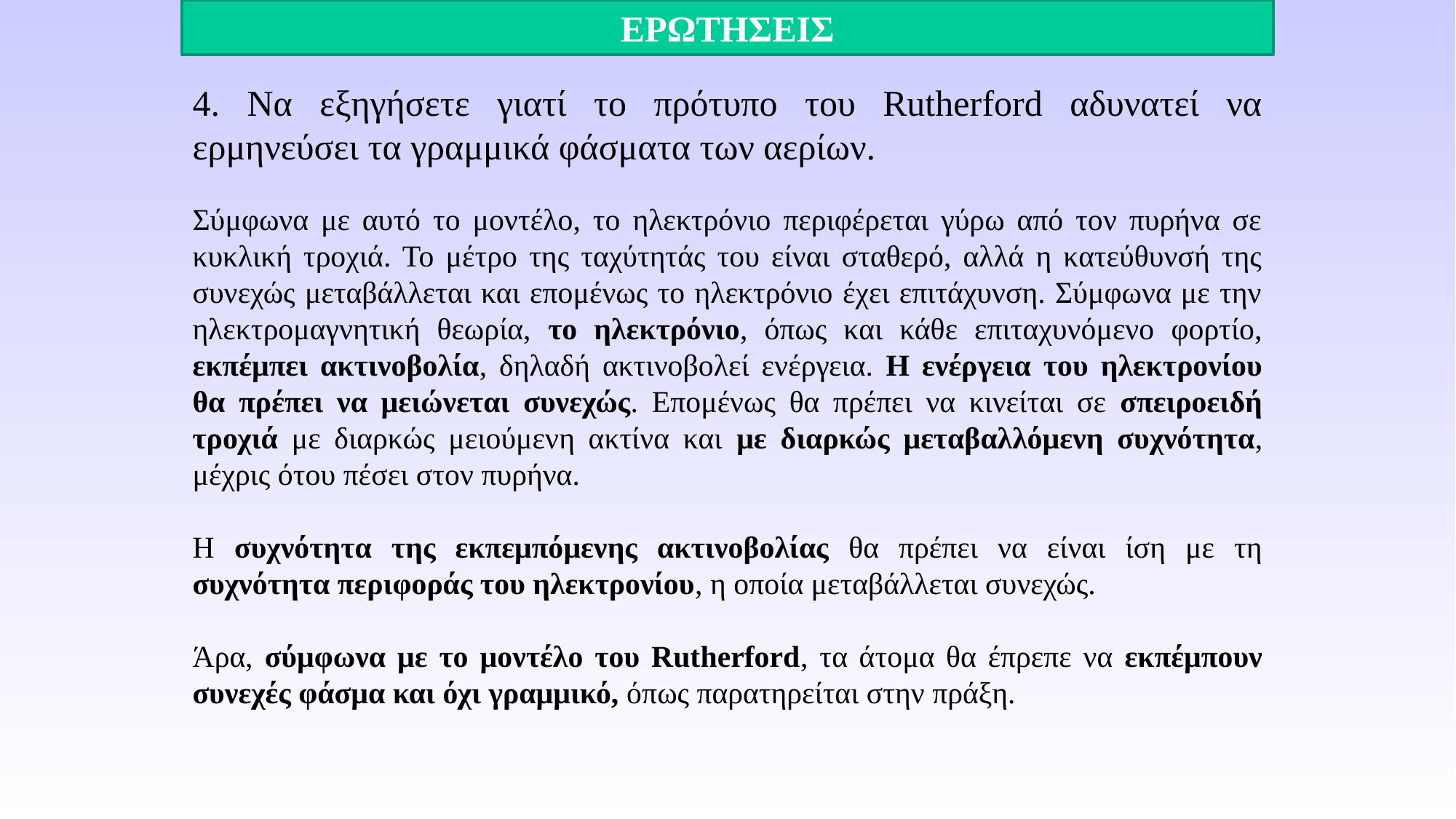

ΕΡΩΤΗΣΕΙΣ
4. Να εξηγήσετε γιατί το πρότυπο του Rutherford αδυνατεί να ερμηνεύσει τα γραμμικά φάσματα των αερίων.
Σύμφωνα με αυτό το μοντέλο, το ηλεκτρόνιο περιφέρεται γύρω από τον πυρήνα σε κυκλική τροχιά. Το μέτρο της ταχύτητάς του είναι σταθερό, αλλά η κατεύθυνσή της συνεχώς μεταβάλλεται και επομένως το ηλεκτρόνιο έχει επιτάχυνση. Σύμφωνα με την ηλεκτρομαγνητική θεωρία, το ηλεκτρόνιο, όπως και κάθε επιταχυνόμενο φορτίο, εκπέμπει ακτινοβολία, δηλαδή ακτινοβολεί ενέργεια. Η ενέργεια του ηλεκτρονίου θα πρέπει να μειώνεται συνεχώς. Επομένως θα πρέπει να κινείται σε σπειροειδή τροχιά με διαρκώς μειούμενη ακτίνα και με διαρκώς μεταβαλλόμενη συχνότητα, μέχρις ότου πέσει στον πυρήνα.

Η συχνότητα της εκπεμπόμενης ακτινοβολίας θα πρέπει να είναι ίση με τη συχνότητα περιφοράς του ηλεκτρονίου, η οποία μεταβάλλεται συνεχώς.

Άρα, σύμφωνα με το μοντέλο του Rutherford, τα άτομα θα έπρεπε να εκπέμπουν συνεχές φάσμα και όχι γραμμικό, όπως παρατηρείται στην πράξη.